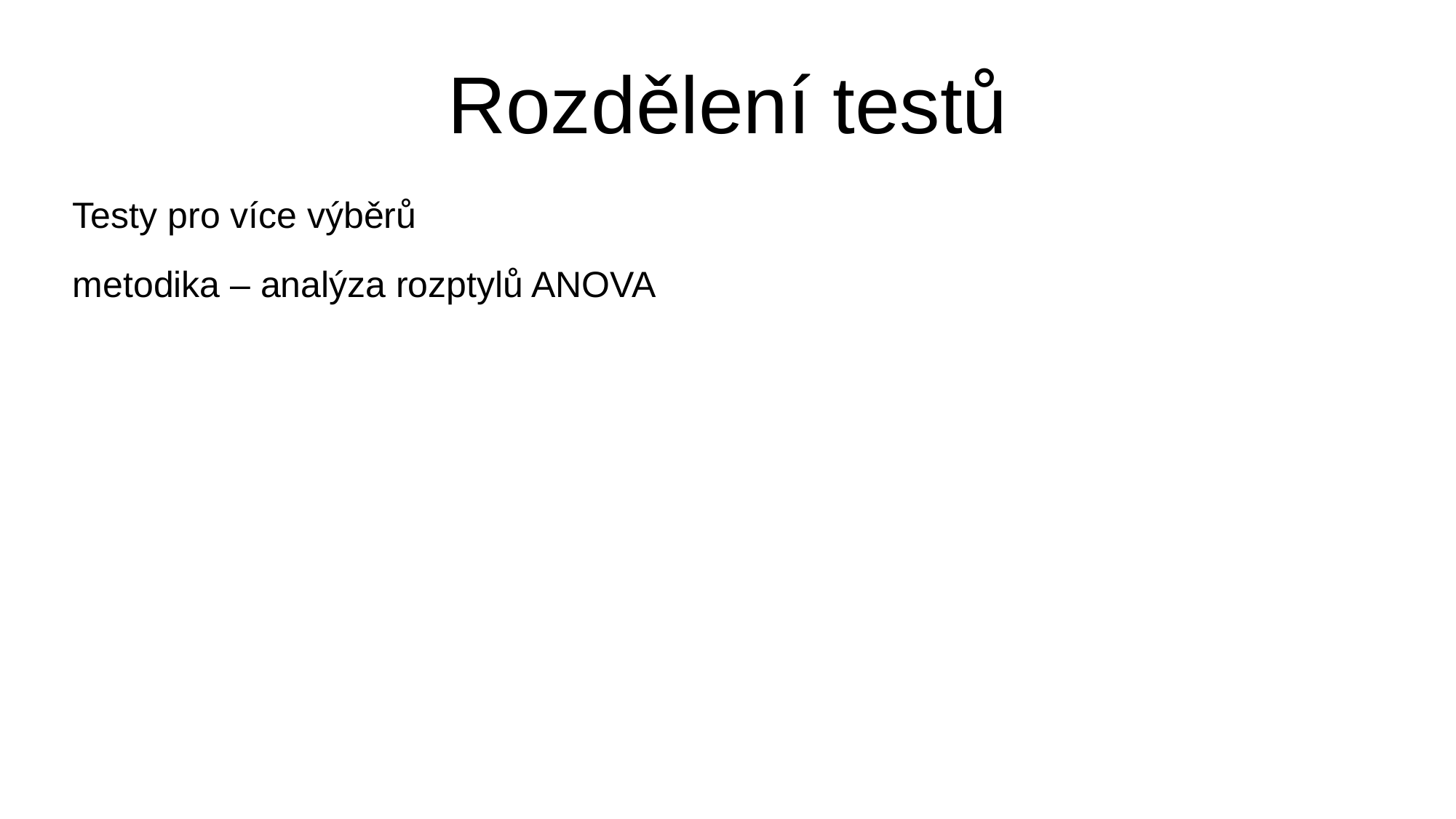

Rozdělení testů
Testy pro více výběrů
metodika – analýza rozptylů ANOVA